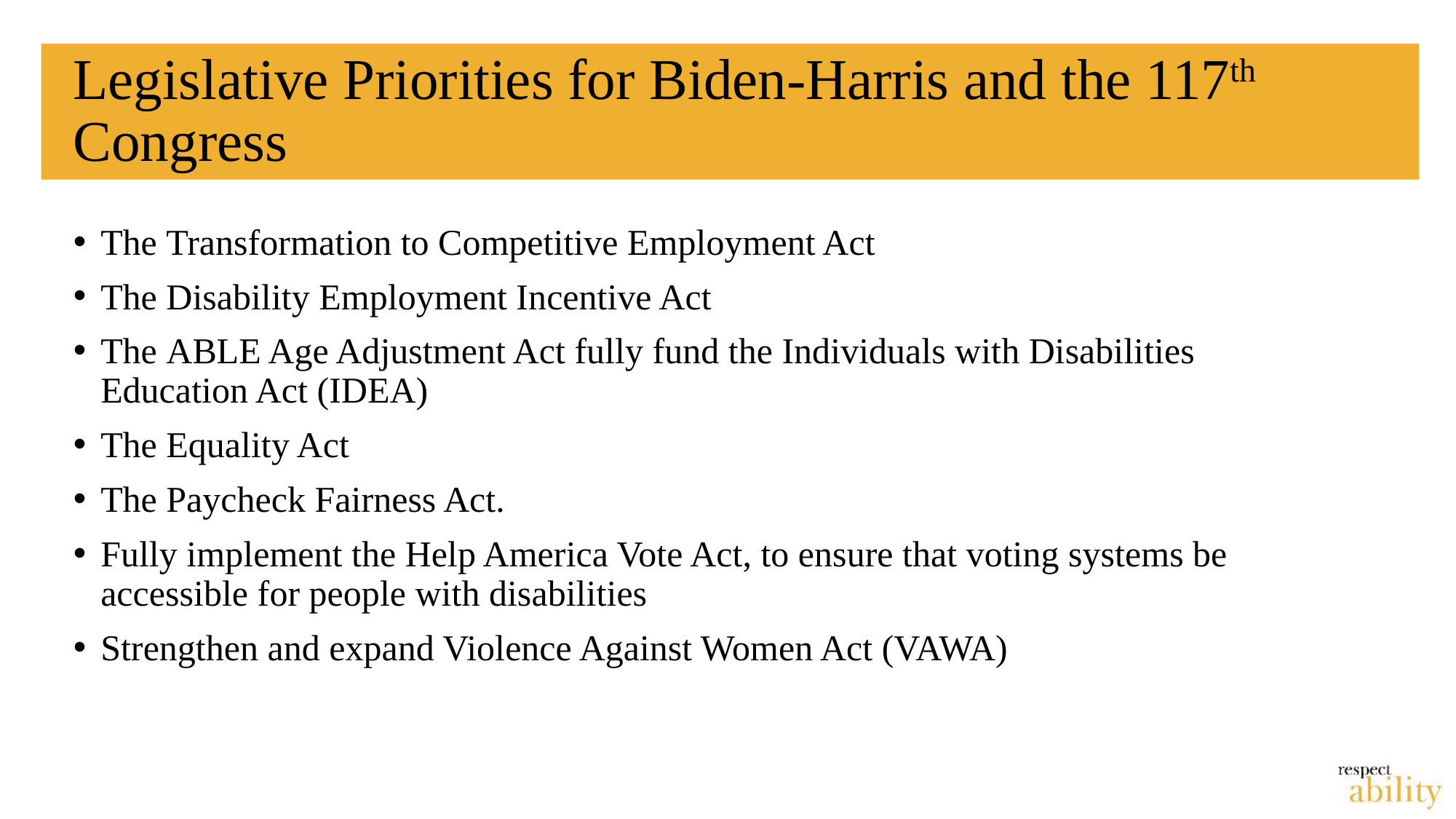

# Legislative Priorities for Biden-Harris and the 117th Congress
The Transformation to Competitive Employment Act
The Disability Employment Incentive Act
The ABLE Age Adjustment Act fully fund the Individuals with Disabilities Education Act (IDEA)
The Equality Act
The Paycheck Fairness Act.
Fully implement the Help America Vote Act, to ensure that voting systems be accessible for people with disabilities
Strengthen and expand Violence Against Women Act (VAWA)